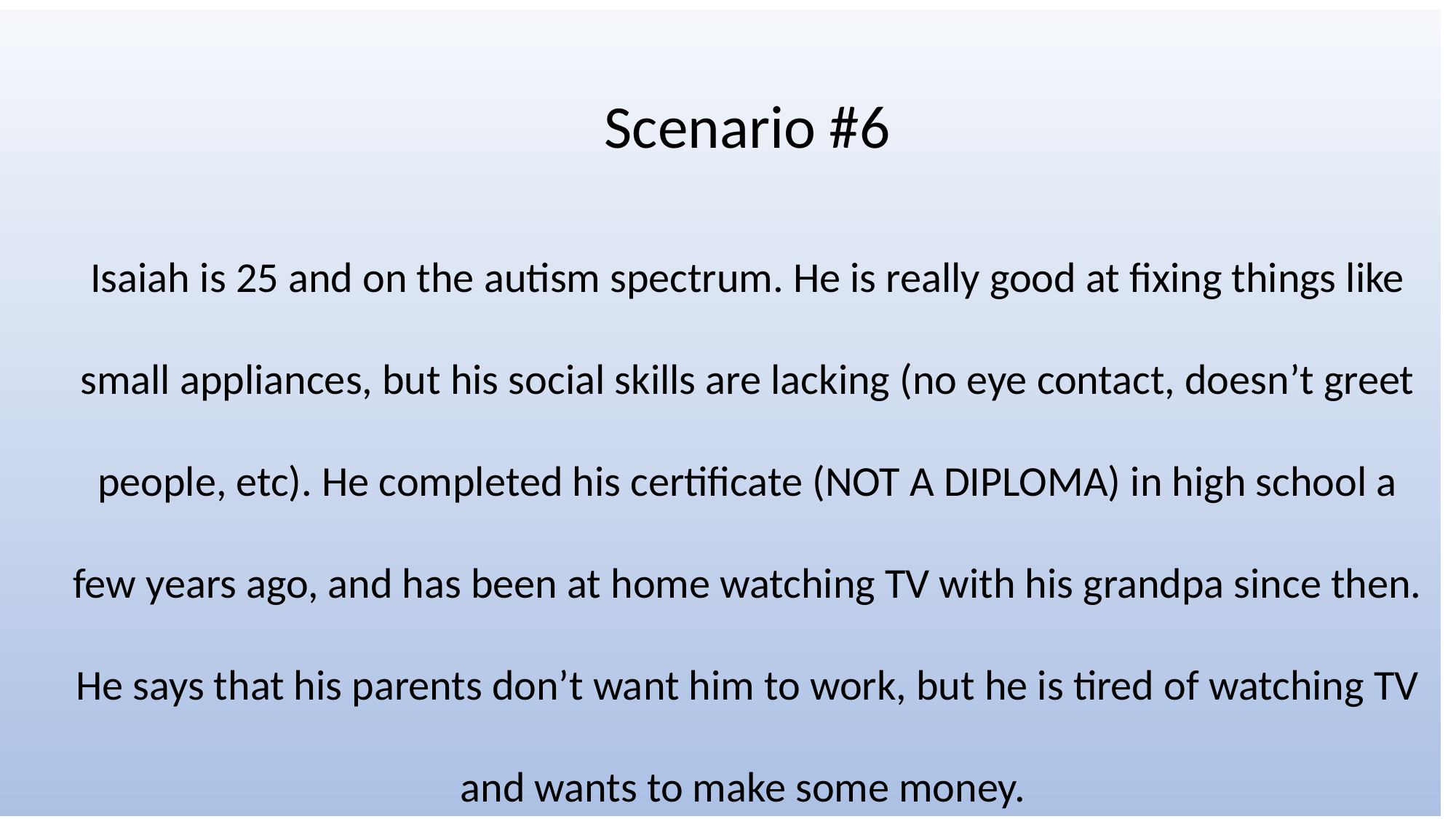

Scenario #6

Isaiah is 25 and on the autism spectrum. He is really good at fixing things like small appliances, but his social skills are lacking (no eye contact, doesn’t greet people, etc). He completed his certificate (NOT A DIPLOMA) in high school a few years ago, and has been at home watching TV with his grandpa since then. He says that his parents don’t want him to work, but he is tired of watching TV and wants to make some money.